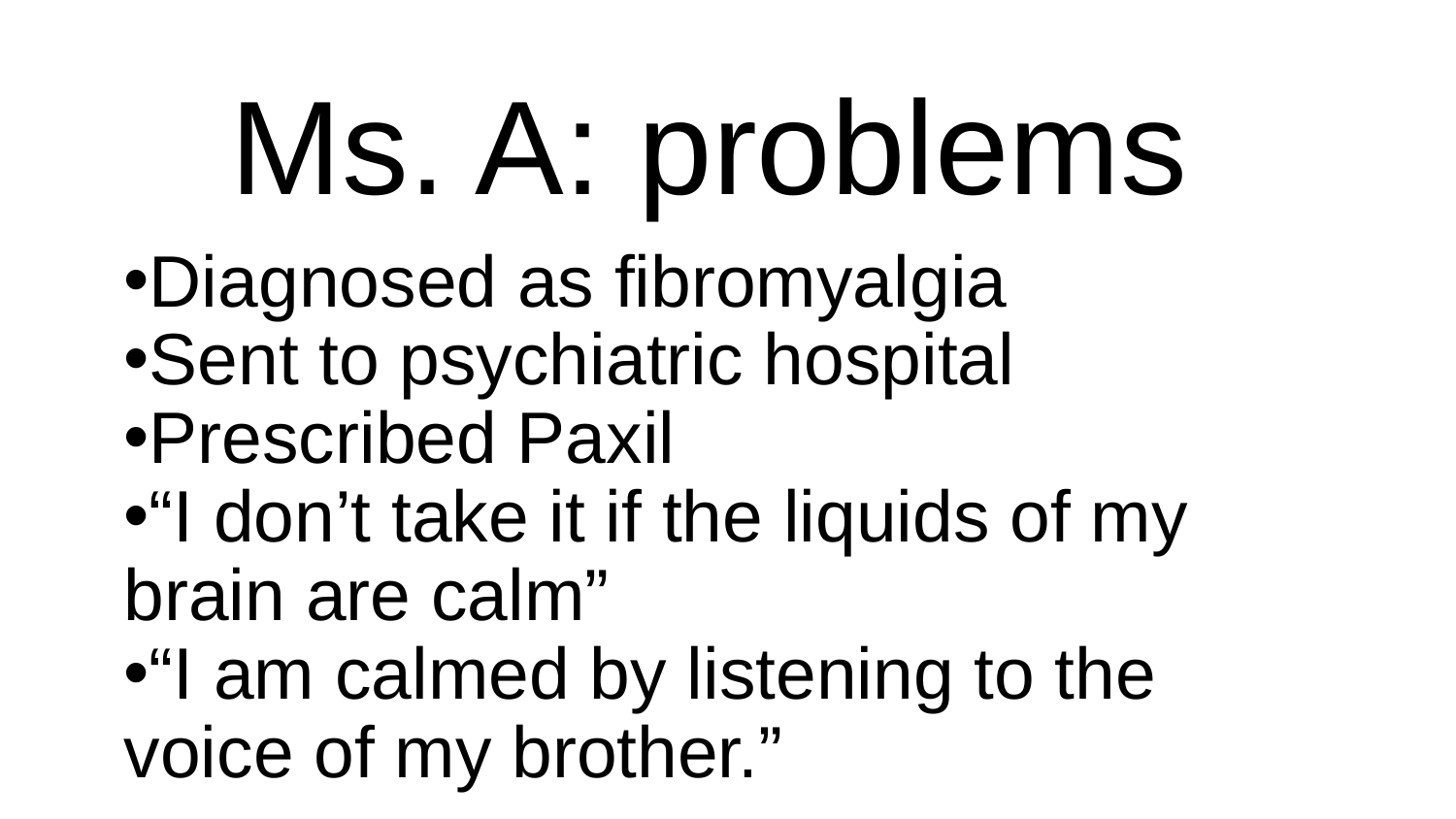

# Ms. A: problems
Diagnosed as fibromyalgia
Sent to psychiatric hospital
Prescribed Paxil
“I don’t take it if the liquids of my brain are calm”
“I am calmed by listening to the voice of my brother.”